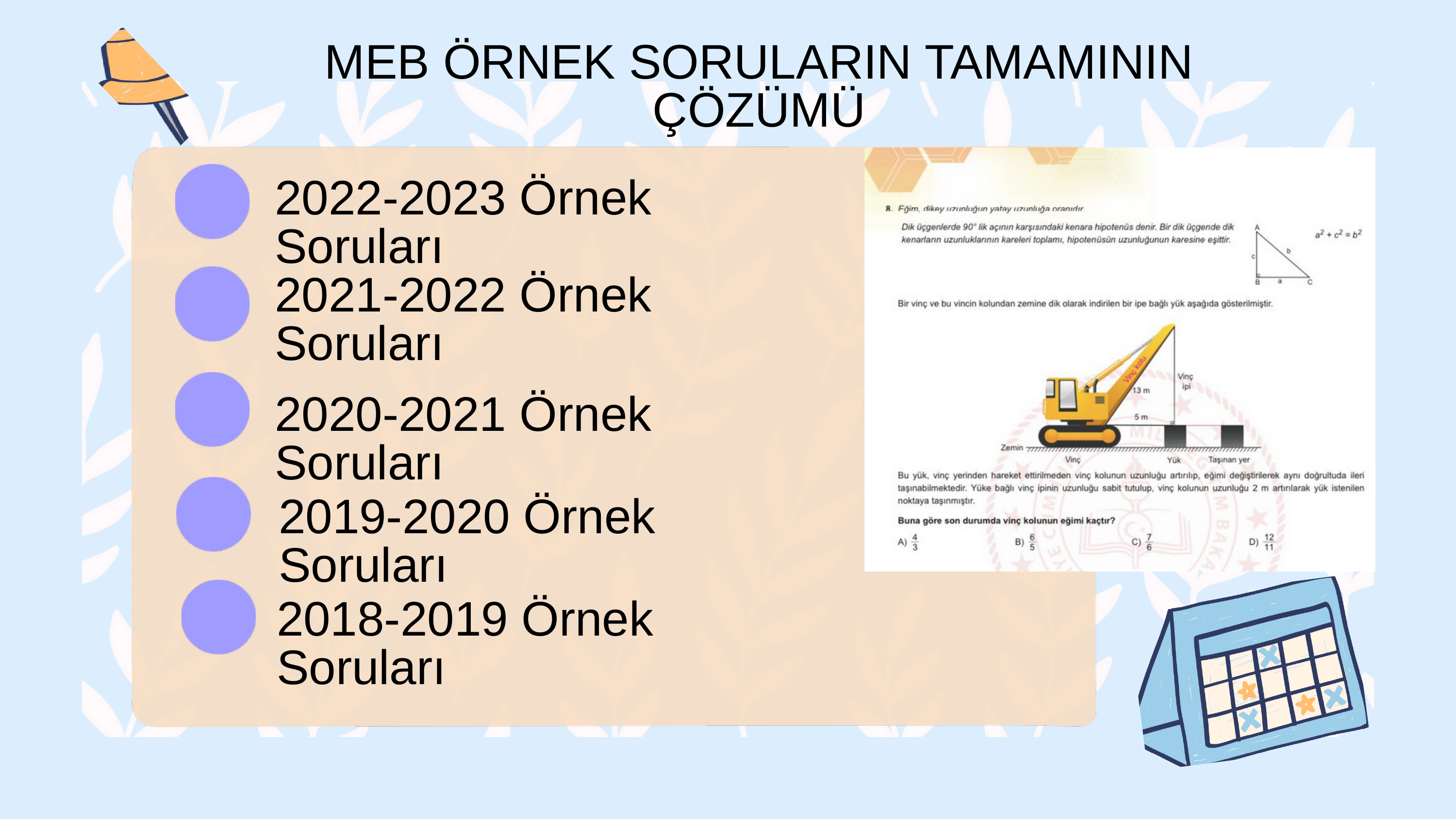

MEB ÖRNEK SORULARIN TAMAMININ ÇÖZÜMÜ

2022-2023 Örnek Soruları

2021-2022 Örnek Soruları

2020-2021 Örnek Soruları

2019-2020 Örnek Soruları

2018-2019 Örnek Soruları